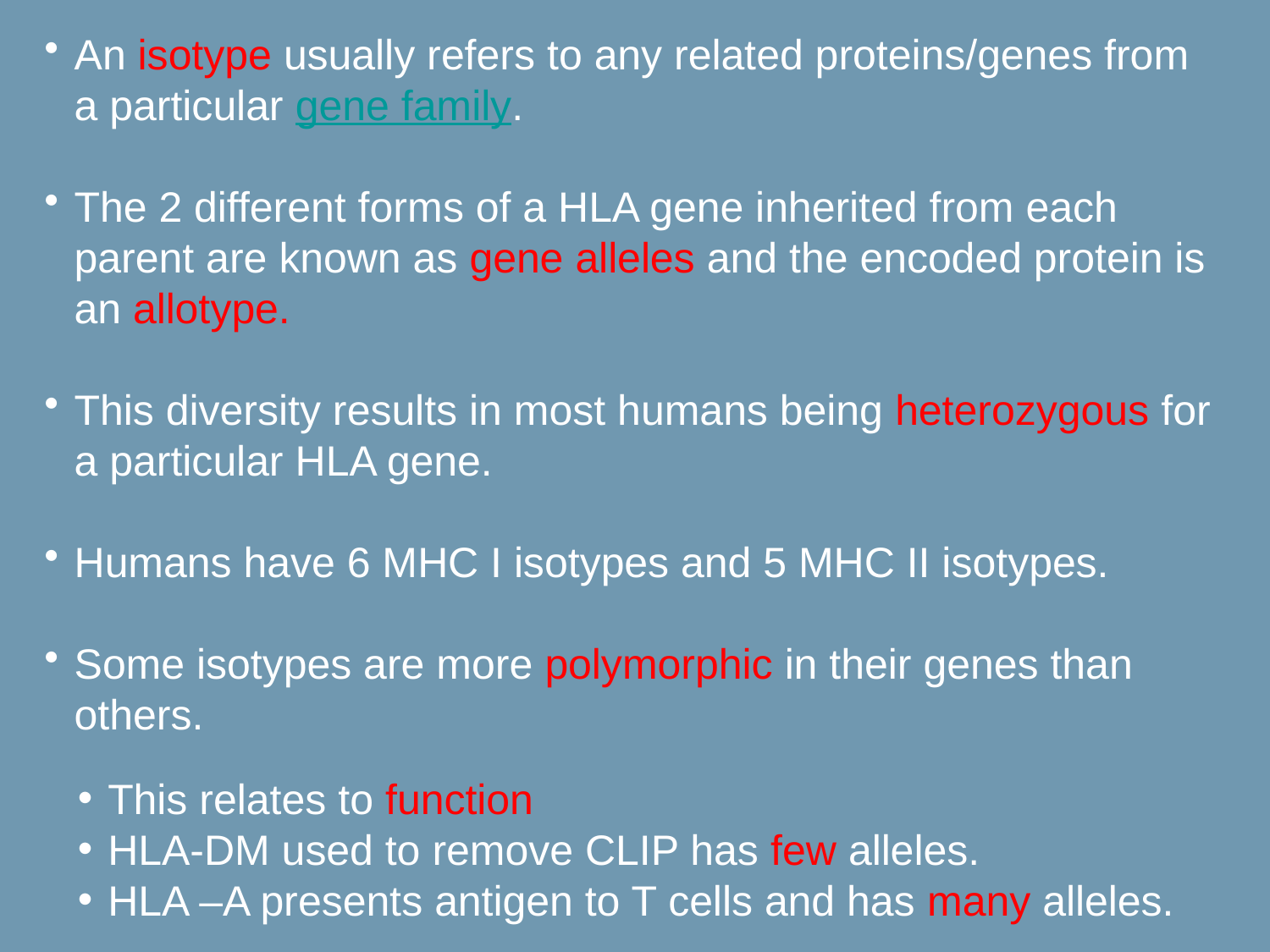

An isotype usually refers to any related proteins/genes from a particular gene family.

The 2 different forms of a HLA gene inherited from each parent are known as gene alleles and the encoded protein is an allotype.

This diversity results in most humans being heterozygous for a particular HLA gene.

Humans have 6 MHC I isotypes and 5 MHC II isotypes.

Some isotypes are more polymorphic in their genes than others.

This relates to function
HLA-DM used to remove CLIP has few alleles.
HLA –A presents antigen to T cells and has many alleles.